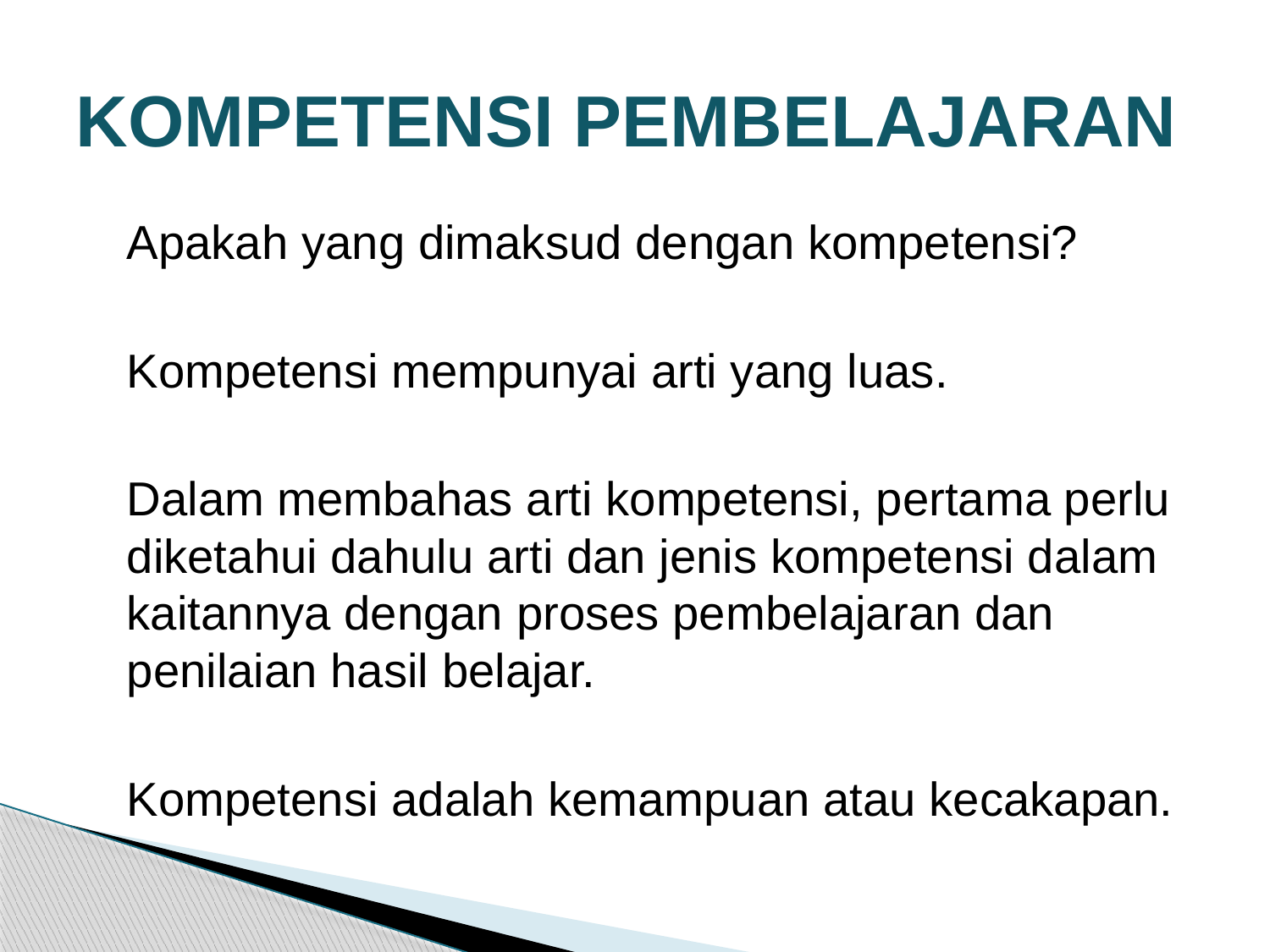

# KOMPETENSI PEMBELAJARAN
	Apakah yang dimaksud dengan kompetensi?

	Kompetensi mempunyai arti yang luas.

	Dalam membahas arti kompetensi, pertama perlu diketahui dahulu arti dan jenis kompetensi dalam kaitannya dengan proses pembelajaran dan penilaian hasil belajar.

	Kompetensi adalah kemampuan atau kecakapan.